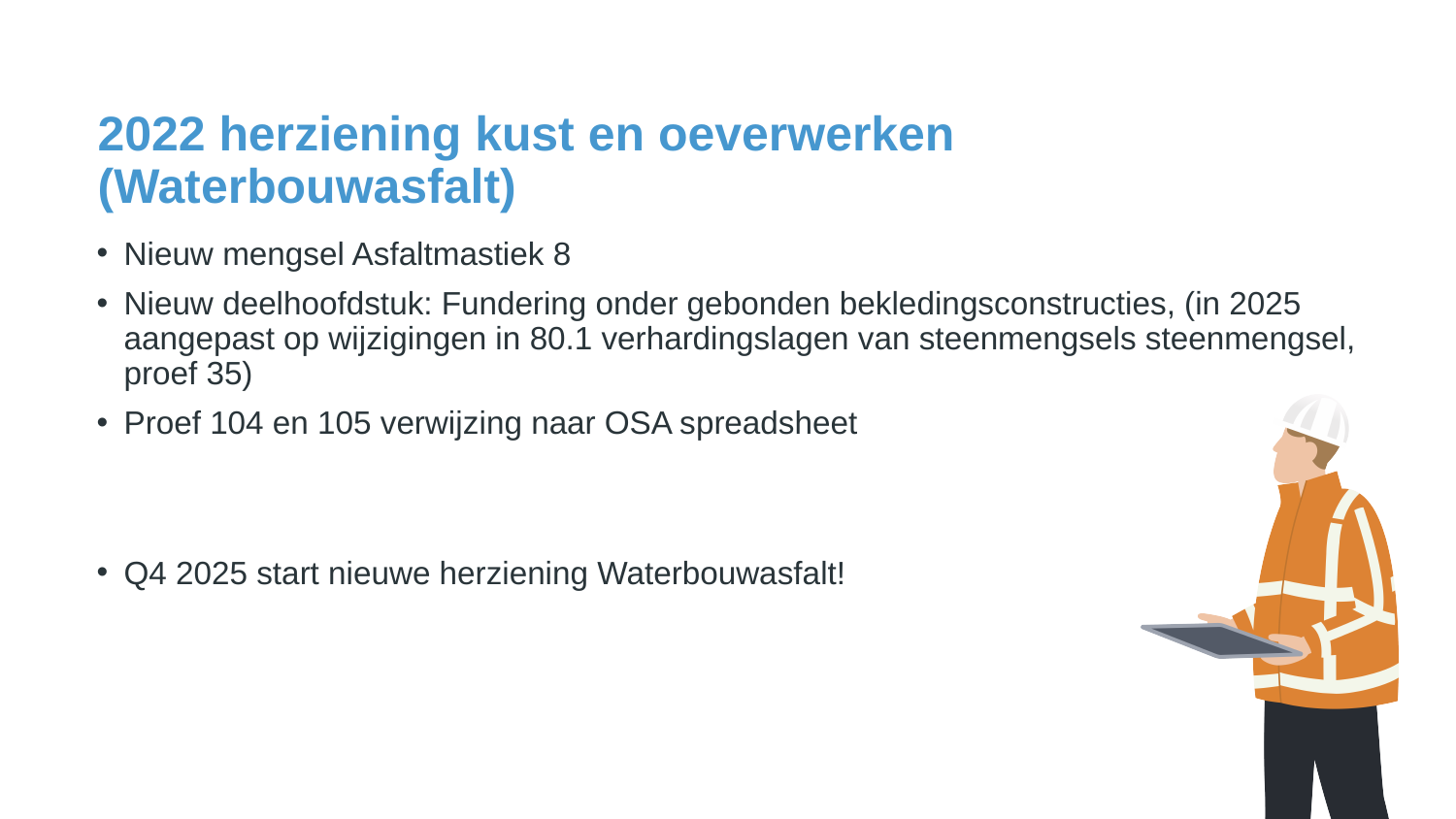

# 2022 herziening kust en oeverwerken (Waterbouwasfalt)
Nieuw mengsel Asfaltmastiek 8
Nieuw deelhoofdstuk: Fundering onder gebonden bekledingsconstructies, (in 2025 aangepast op wijzigingen in 80.1 verhardingslagen van steenmengsels steenmengsel, proef 35)
Proef 104 en 105 verwijzing naar OSA spreadsheet

Q4 2025 start nieuwe herziening Waterbouwasfalt!